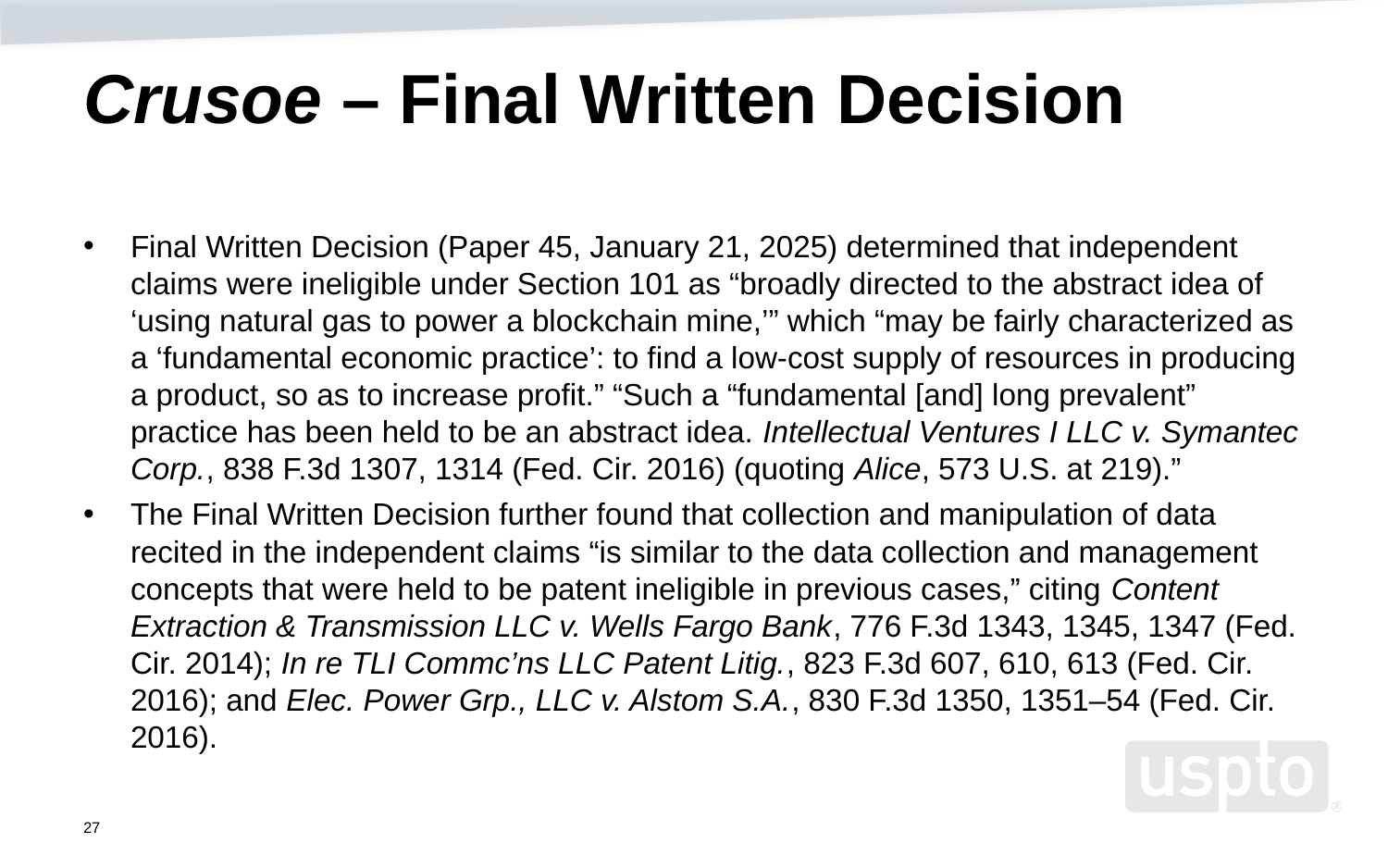

# Crusoe – Final Written Decision
Final Written Decision (Paper 45, January 21, 2025) determined that independent claims were ineligible under Section 101 as “broadly directed to the abstract idea of ‘using natural gas to power a blockchain mine,’” which “may be fairly characterized as a ‘fundamental economic practice’: to find a low-cost supply of resources in producing a product, so as to increase profit.” “Such a “fundamental [and] long prevalent” practice has been held to be an abstract idea. Intellectual Ventures I LLC v. Symantec Corp., 838 F.3d 1307, 1314 (Fed. Cir. 2016) (quoting Alice, 573 U.S. at 219).”
The Final Written Decision further found that collection and manipulation of data recited in the independent claims “is similar to the data collection and management concepts that were held to be patent ineligible in previous cases,” citing Content Extraction & Transmission LLC v. Wells Fargo Bank, 776 F.3d 1343, 1345, 1347 (Fed. Cir. 2014); In re TLI Commc’ns LLC Patent Litig., 823 F.3d 607, 610, 613 (Fed. Cir. 2016); and Elec. Power Grp., LLC v. Alstom S.A., 830 F.3d 1350, 1351–54 (Fed. Cir. 2016).
27